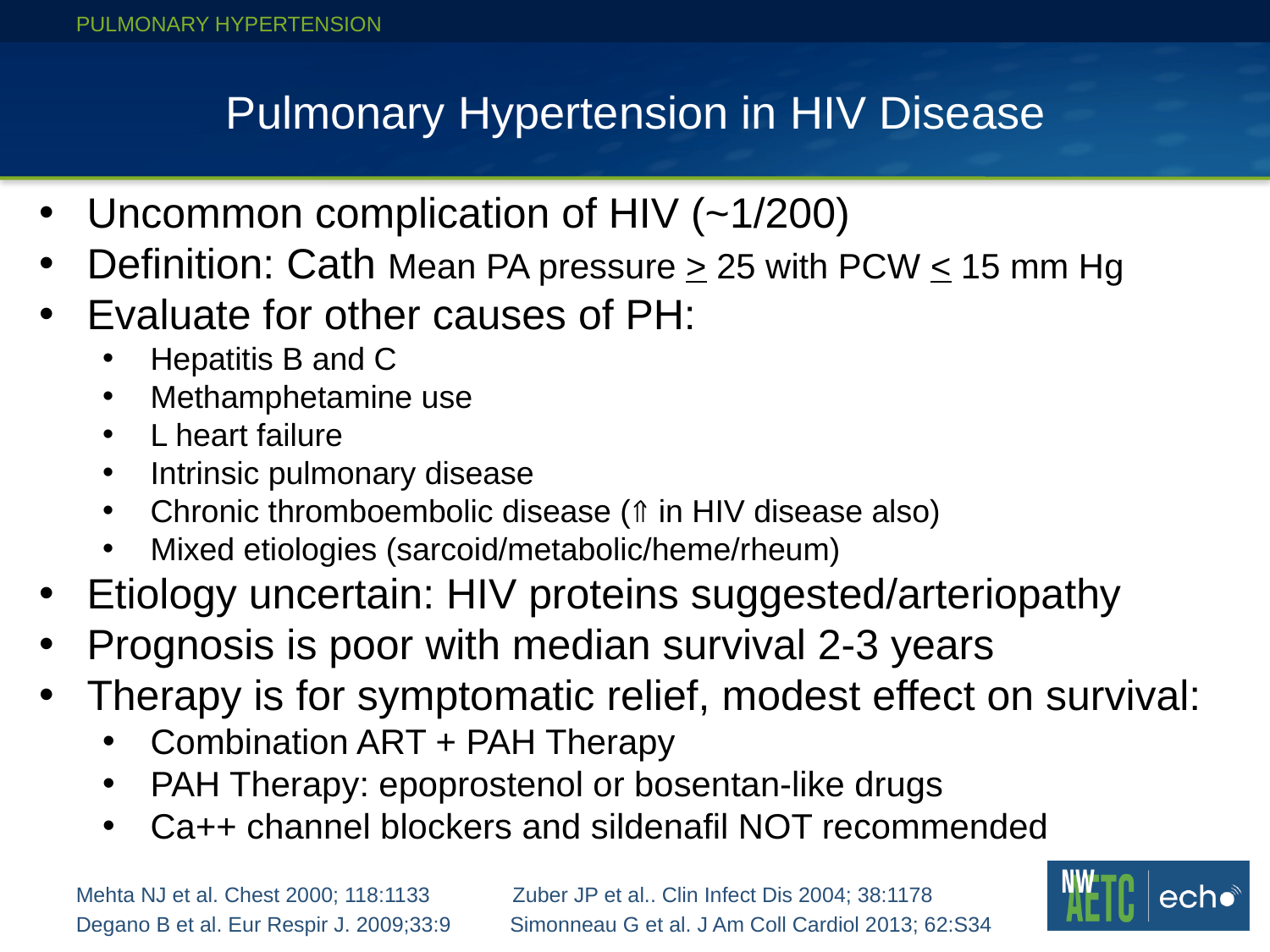

Pulmonary Hypertension
# Pulmonary Hypertension in HIV Disease
Uncommon complication of HIV (~1/200)
Definition: Cath Mean PA pressure > 25 with PCW < 15 mm Hg
Evaluate for other causes of PH:
Hepatitis B and C
Methamphetamine use
L heart failure
Intrinsic pulmonary disease
Chronic thromboembolic disease (⇑ in HIV disease also)
Mixed etiologies (sarcoid/metabolic/heme/rheum)
Etiology uncertain: HIV proteins suggested/arteriopathy
Prognosis is poor with median survival 2-3 years
Therapy is for symptomatic relief, modest effect on survival:
Combination ART + PAH Therapy
PAH Therapy: epoprostenol or bosentan-like drugs
Ca++ channel blockers and sildenafil NOT recommended

Mehta NJ et al. Chest 2000; 118:1133              Zuber JP et al.. Clin Infect Dis 2004; 38:1178
Degano B et al. Eur Respir J. 2009;33:9          Simonneau G et al. J Am Coll Cardiol 2013; 62:S34